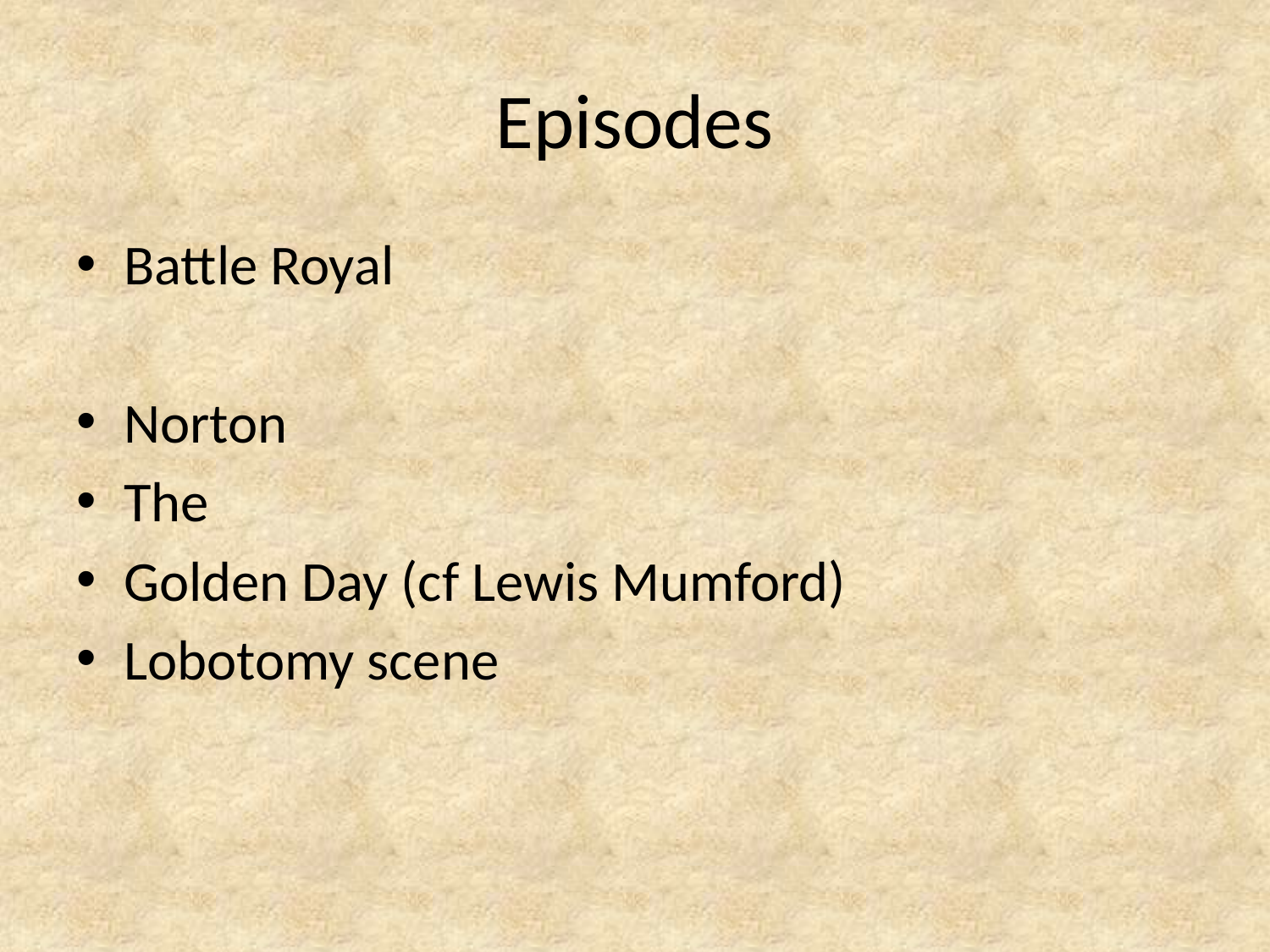

# Episodes
Battle Royal

Norton
The
Golden Day (cf Lewis Mumford)
Lobotomy scene